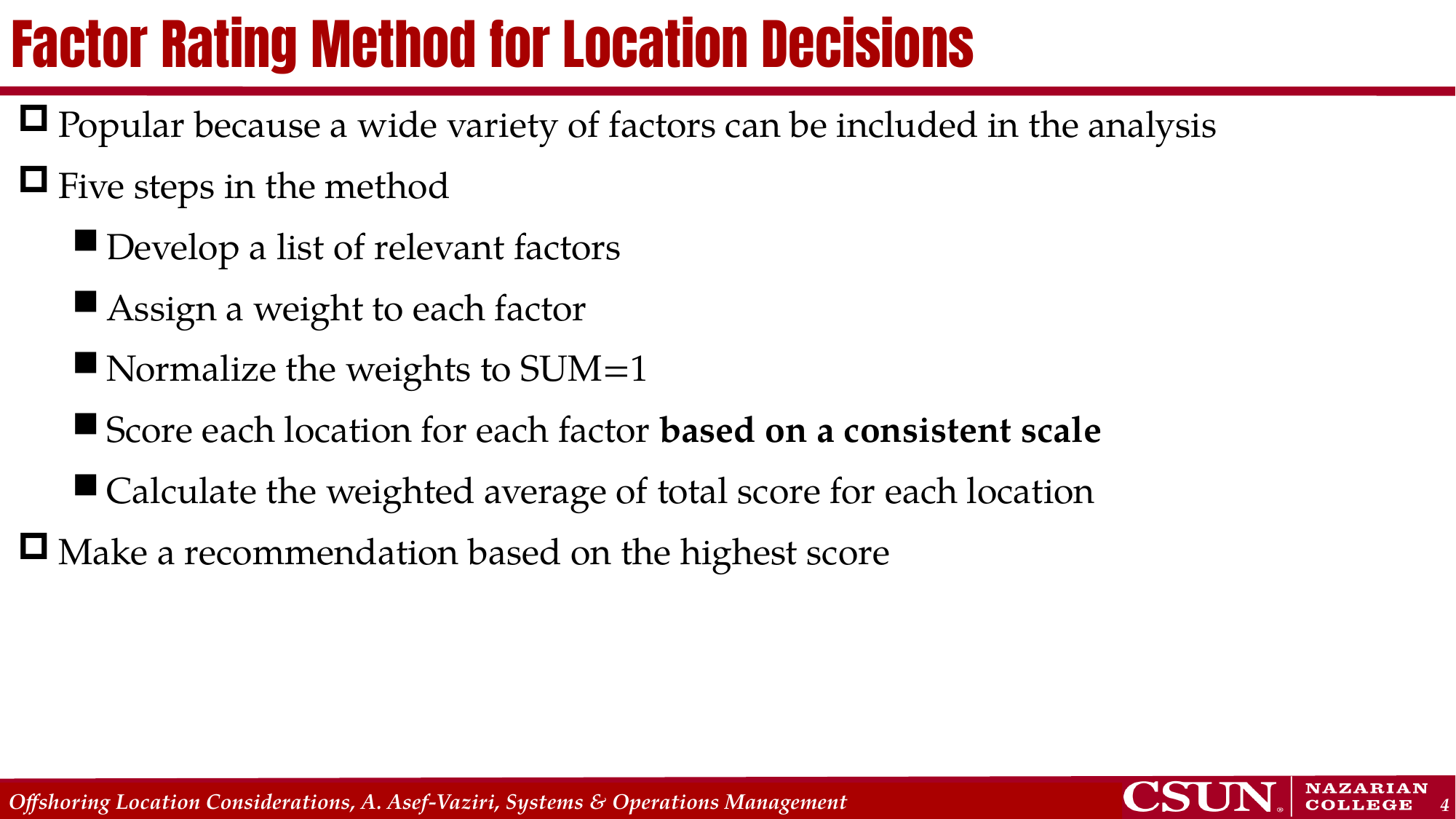

# Factor Rating Method for Location Decisions
Popular because a wide variety of factors can be included in the analysis
Five steps in the method
Develop a list of relevant factors
Assign a weight to each factor
Normalize the weights to SUM=1
Score each location for each factor based on a consistent scale
Calculate the weighted average of total score for each location
Make a recommendation based on the highest score